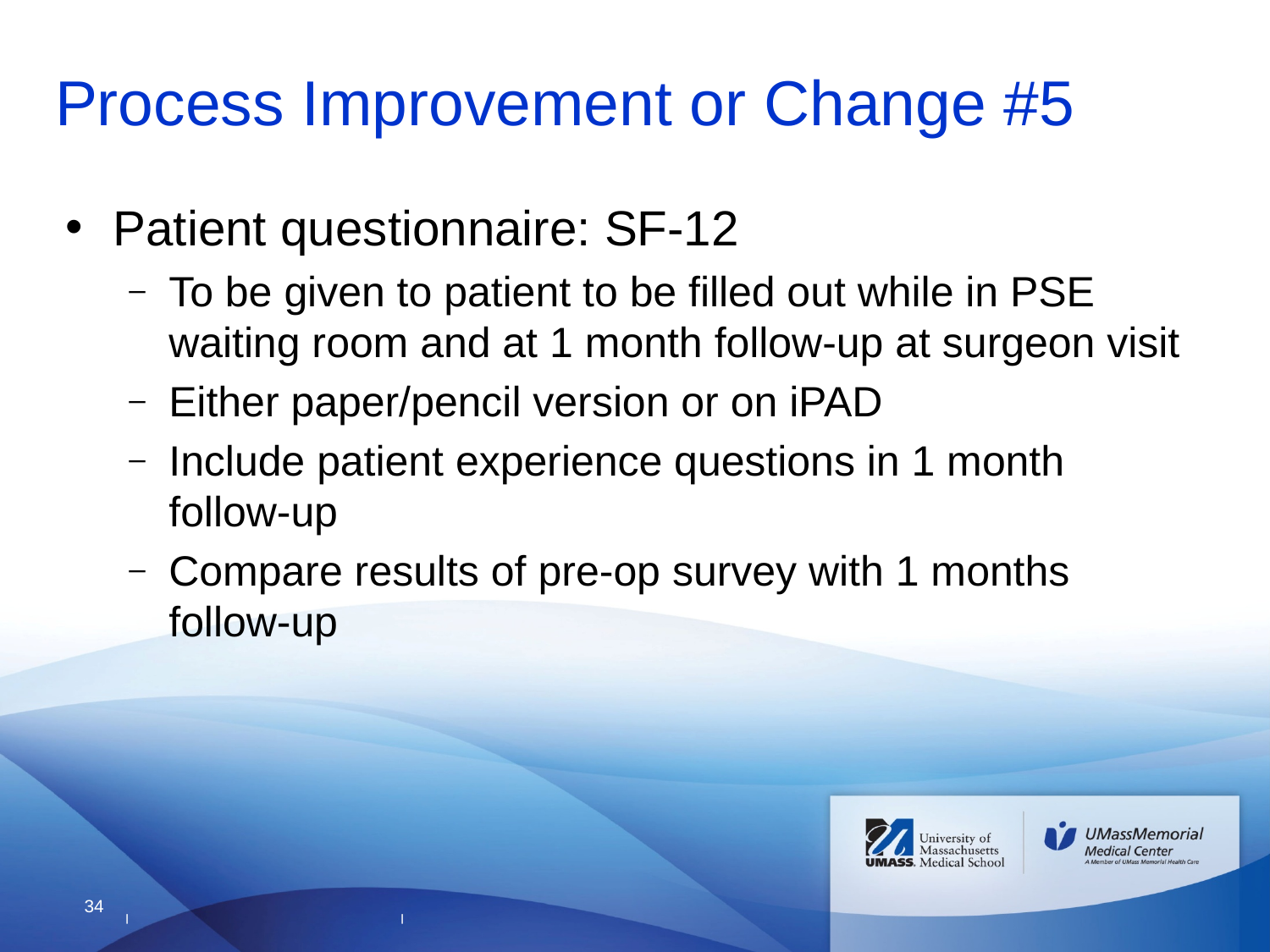

# Process Improvement or Change #5
Patient questionnaire: SF-12
To be given to patient to be filled out while in PSE waiting room and at 1 month follow-up at surgeon visit
Either paper/pencil version or on iPAD
Include patient experience questions in 1 month  follow-up
Compare results of pre-op survey with 1 months follow-up

34